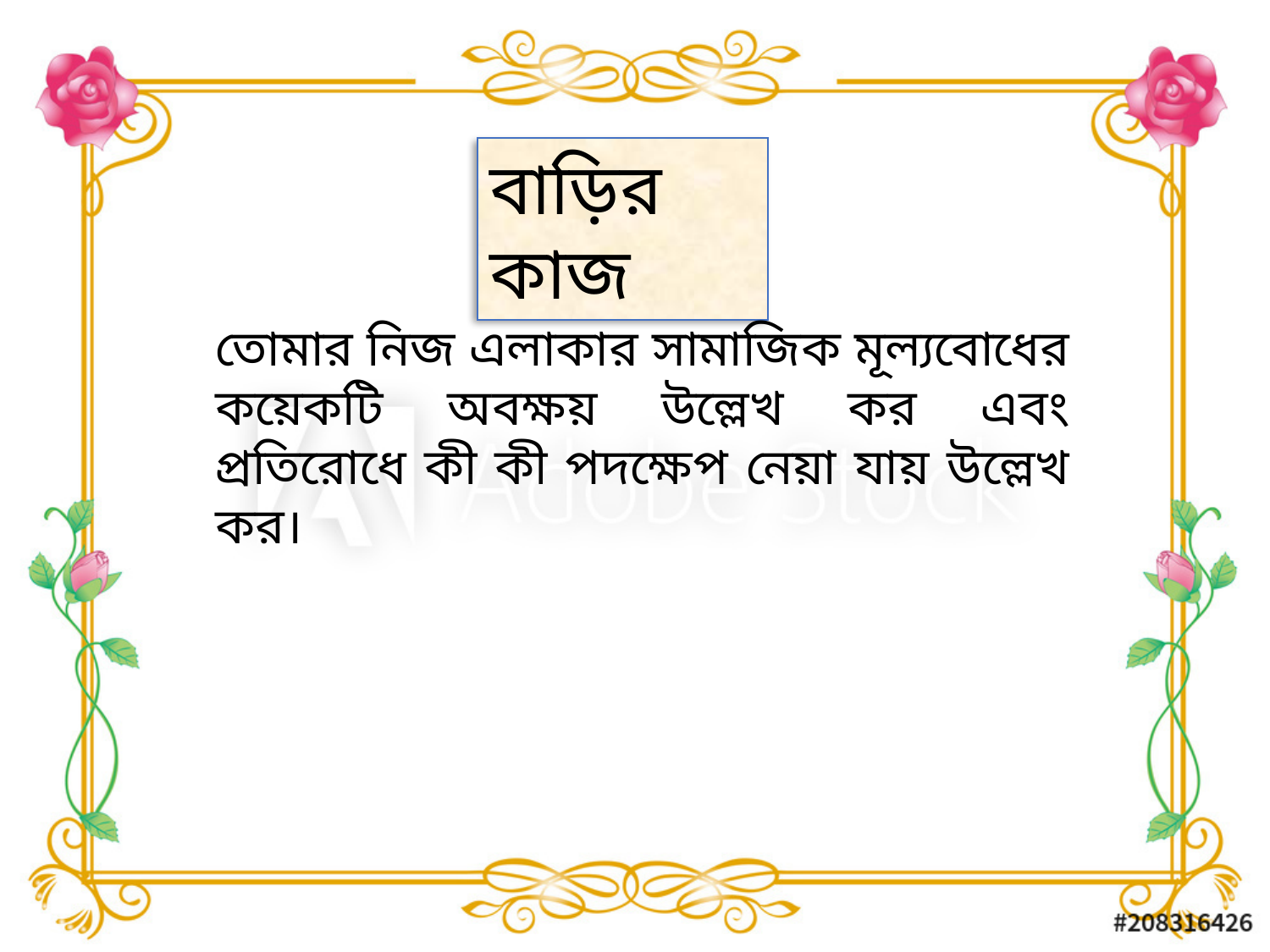

বাড়ির কাজ
তোমার নিজ এলাকার সামাজিক মূল্যবোধের কয়েকটি অবক্ষয় উল্লেখ কর এবং প্রতিরোধে কী কী পদক্ষেপ নেয়া যায় উল্লেখ কর।